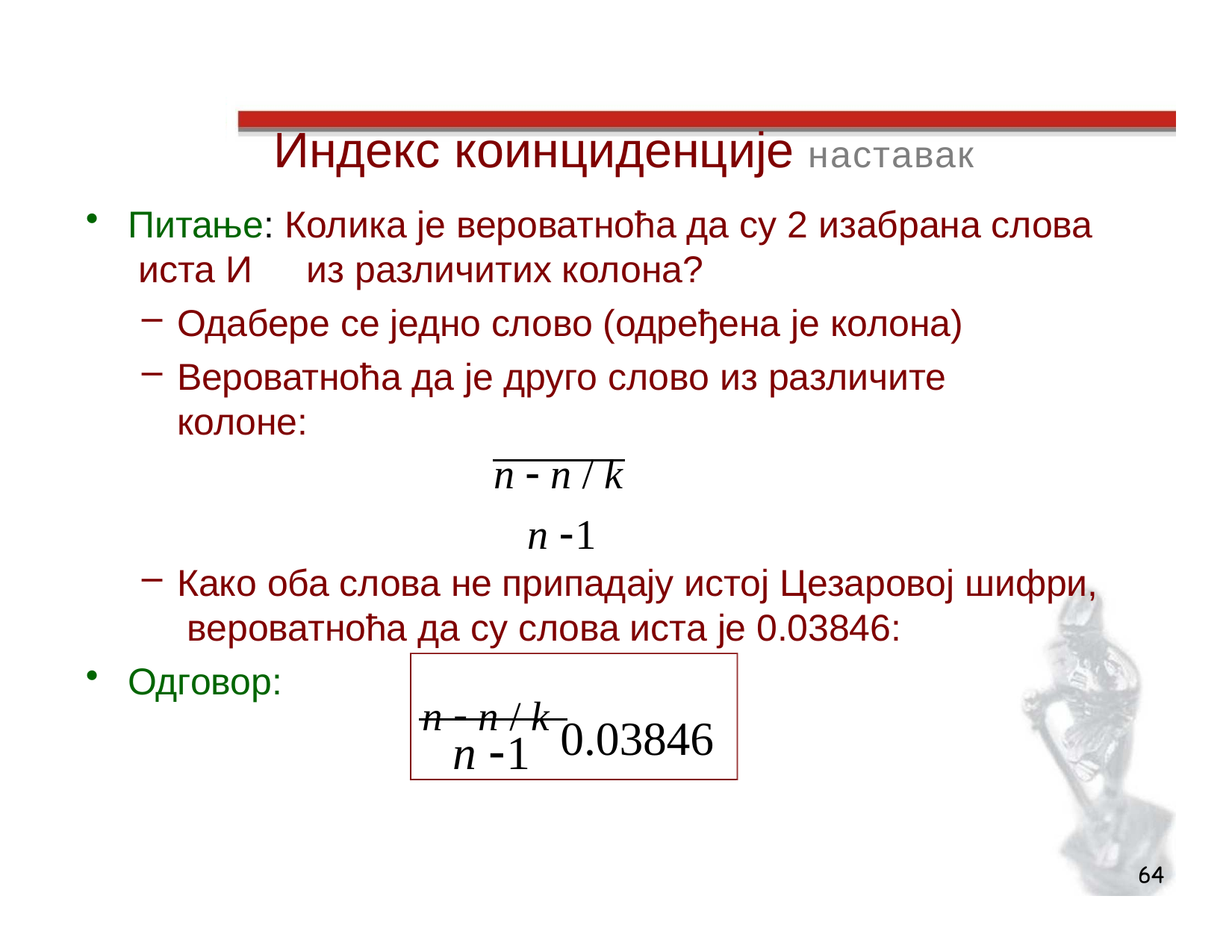

# Индекс коинциденције наставак
Питање: Колика је вероватноћа да су 2 изабрана слова  иста И	из различитих колона?
Одабере се једно слово (одређена је колона)
Вероватноћа да је друго слово из различите колоне:
n − n / k
n −1
Како оба слова не припадају истој Цезаровој шифри,  вероватноћа да су слова иста је 0.03846:
Одговор:

n − n / k 0.03846

n −1
64